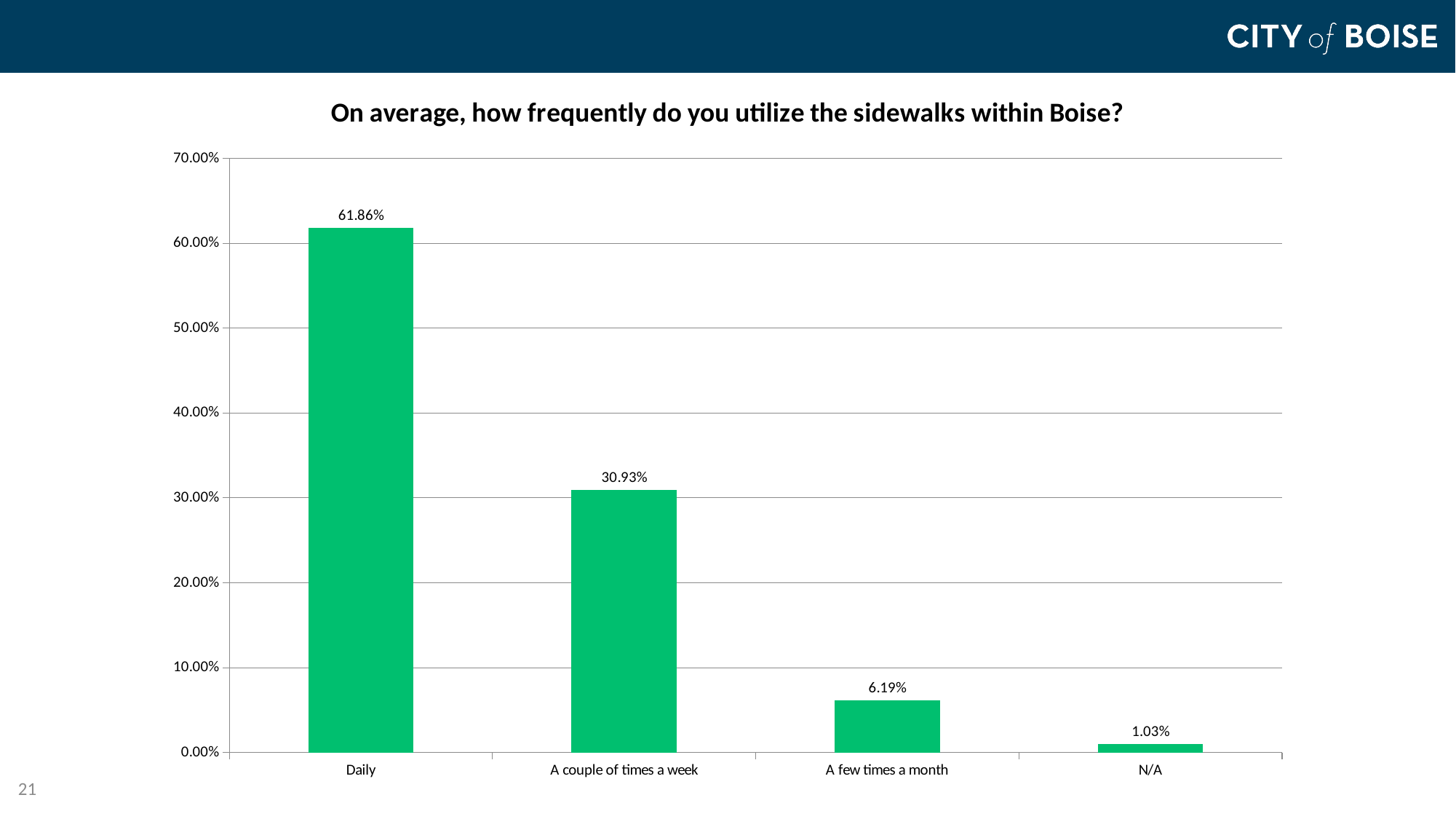

### Chart: On average, how frequently do you utilize the sidewalks within Boise?

| Category | Responses |
|---|---|
| Daily | 0.6186 |
| A couple of times a week | 0.3093 |
| A few times a month | 0.0619 |
| N/A | 0.0103 |
21